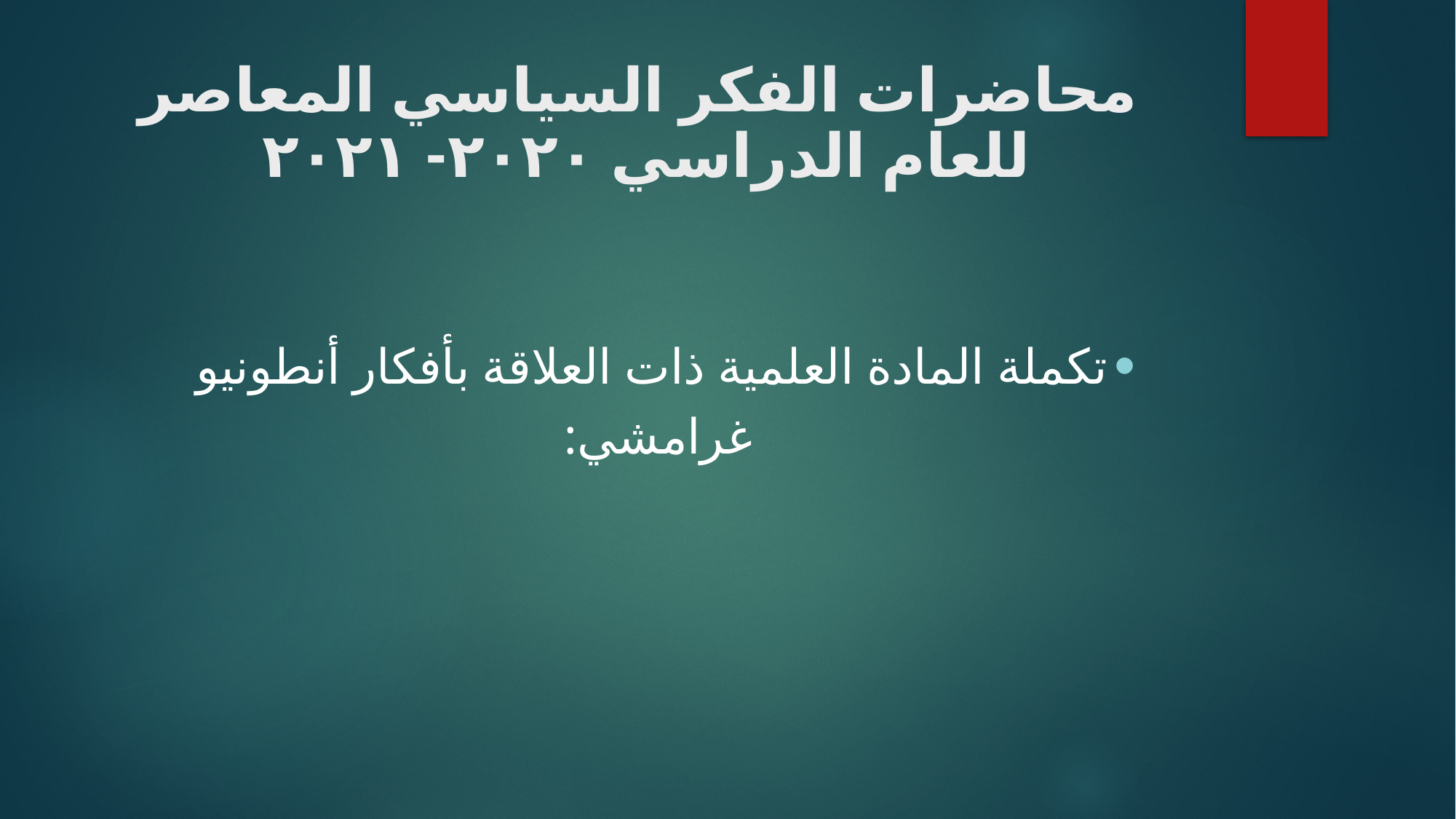

# محاضرات الفكر السياسي المعاصر للعام الدراسي ٢٠٢٠- ٢٠٢١

تكملة المادة العلمية ذات العلاقة بأفكار أنطونيو غرامشي: